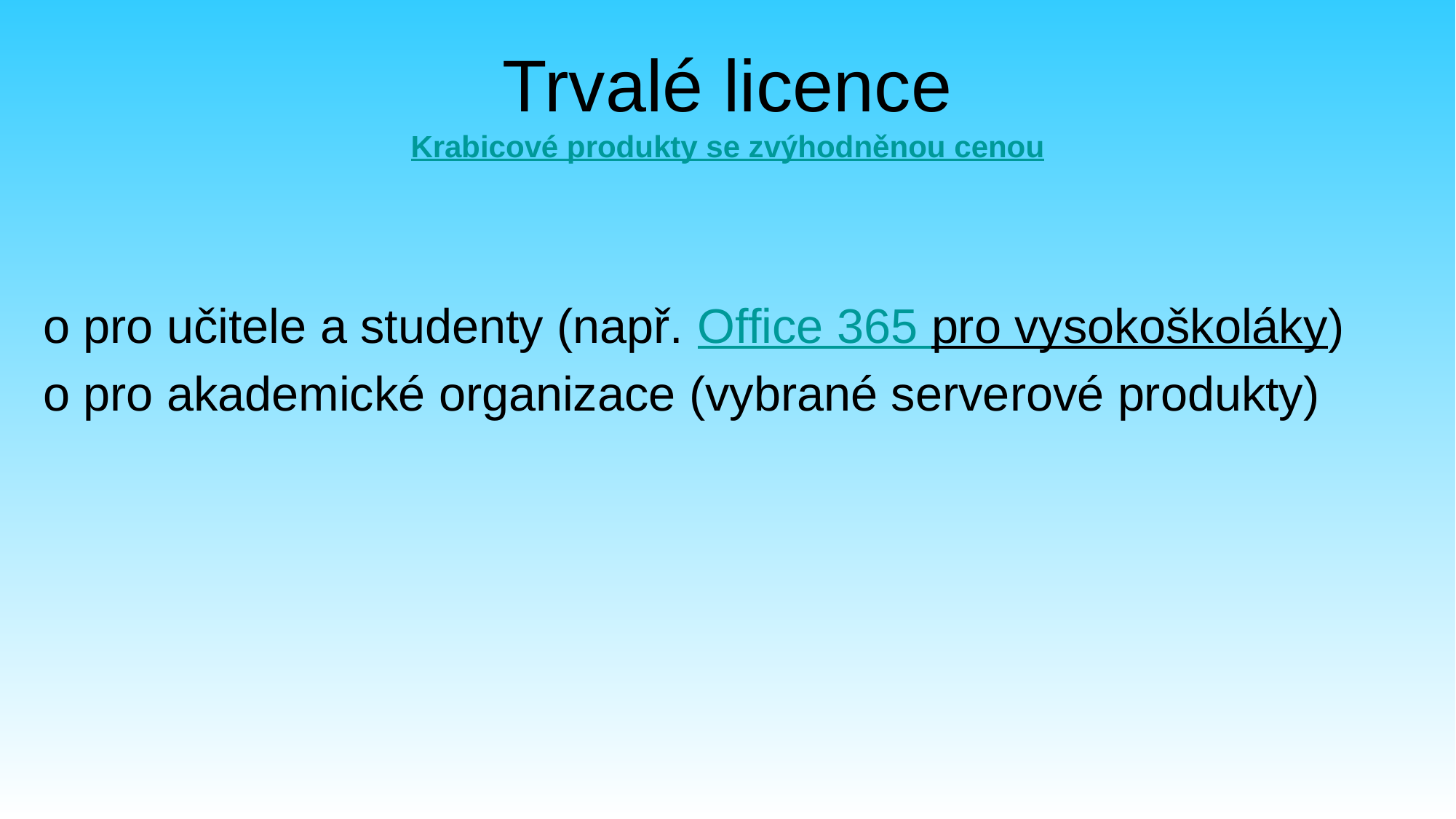

# Trvalé licence Krabicové produkty se zvýhodněnou cenou
o pro učitele a studenty (např. Office 365 pro vysokoškoláky)
o pro akademické organizace (vybrané serverové produkty)